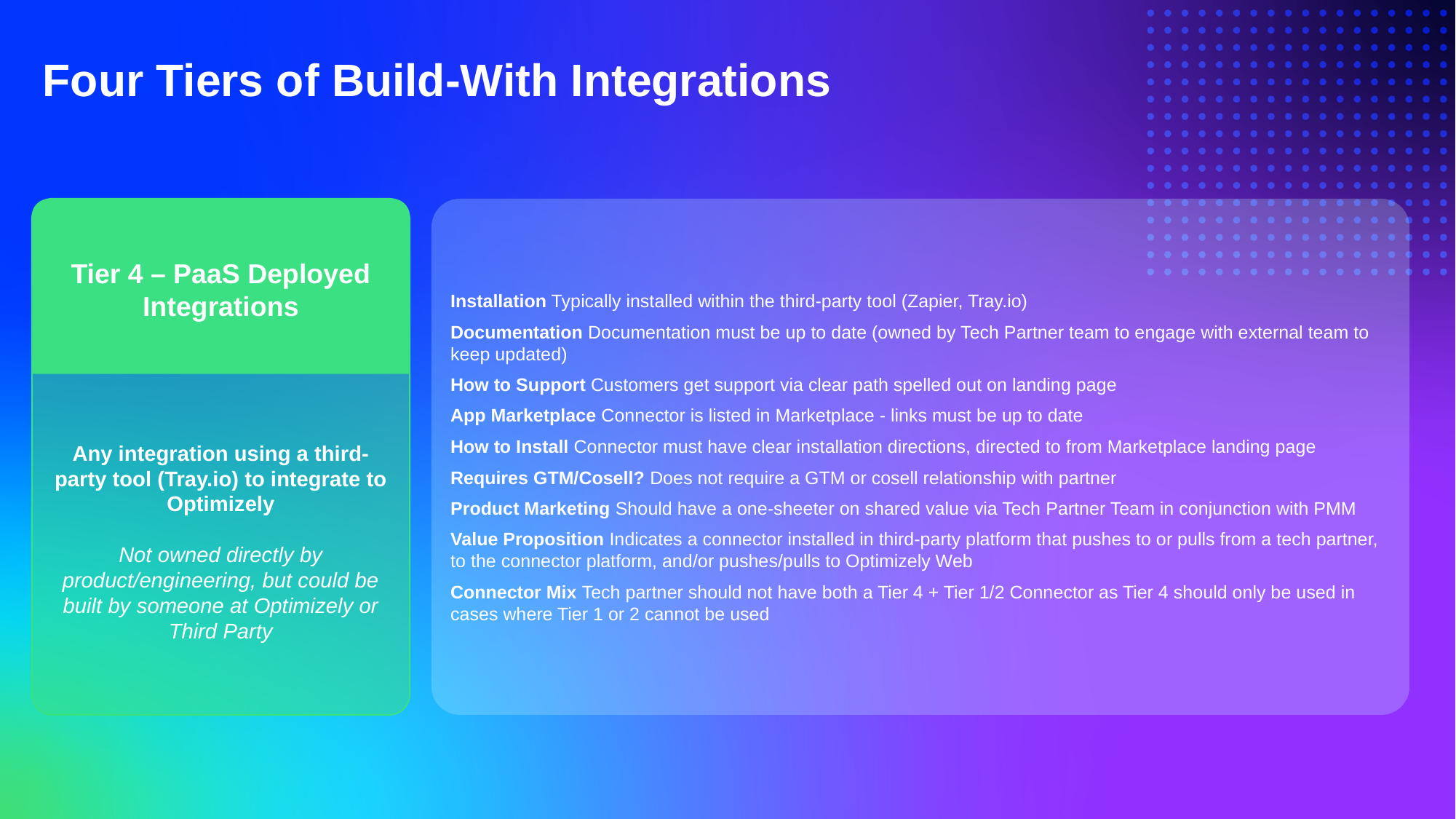

Four Tiers of Build-With Integrations
Installation Typically installed within the third-party tool (Zapier, Tray.io)
Documentation Documentation must be up to date (owned by Tech Partner team to engage with external team to keep updated)
How to Support Customers get support via clear path spelled out on landing page
App Marketplace Connector is listed in Marketplace - links must be up to date
How to Install Connector must have clear installation directions, directed to from Marketplace landing page
Requires GTM/Cosell? Does not require a GTM or cosell relationship with partner
Product Marketing Should have a one-sheeter on shared value via Tech Partner Team in conjunction with PMM
Value Proposition Indicates a connector installed in third-party platform that pushes to or pulls from a tech partner, to the connector platform, and/or pushes/pulls to Optimizely Web
Connector Mix Tech partner should not have both a Tier 4 + Tier 1/2 Connector as Tier 4 should only be used in cases where Tier 1 or 2 cannot be used
Any integration using a third-party tool (Tray.io) to integrate to Optimizely

Not owned directly by product/engineering, but could be built by someone at Optimizely or Third Party
Tier 4 – PaaS Deployed Integrations